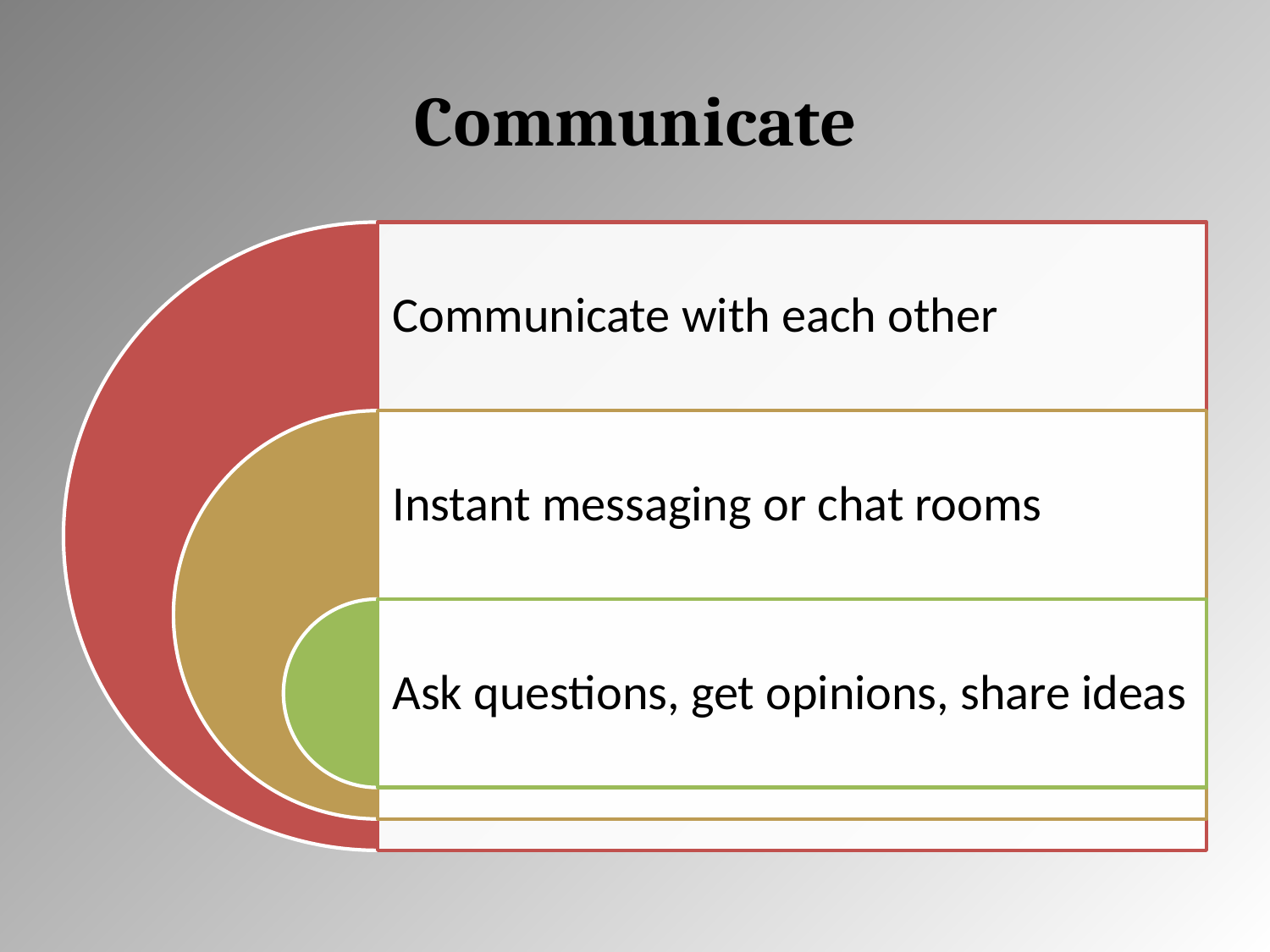

# Communicate
Communicate with each other
Instant messaging or chat rooms
Ask questions, get opinions, share ideas